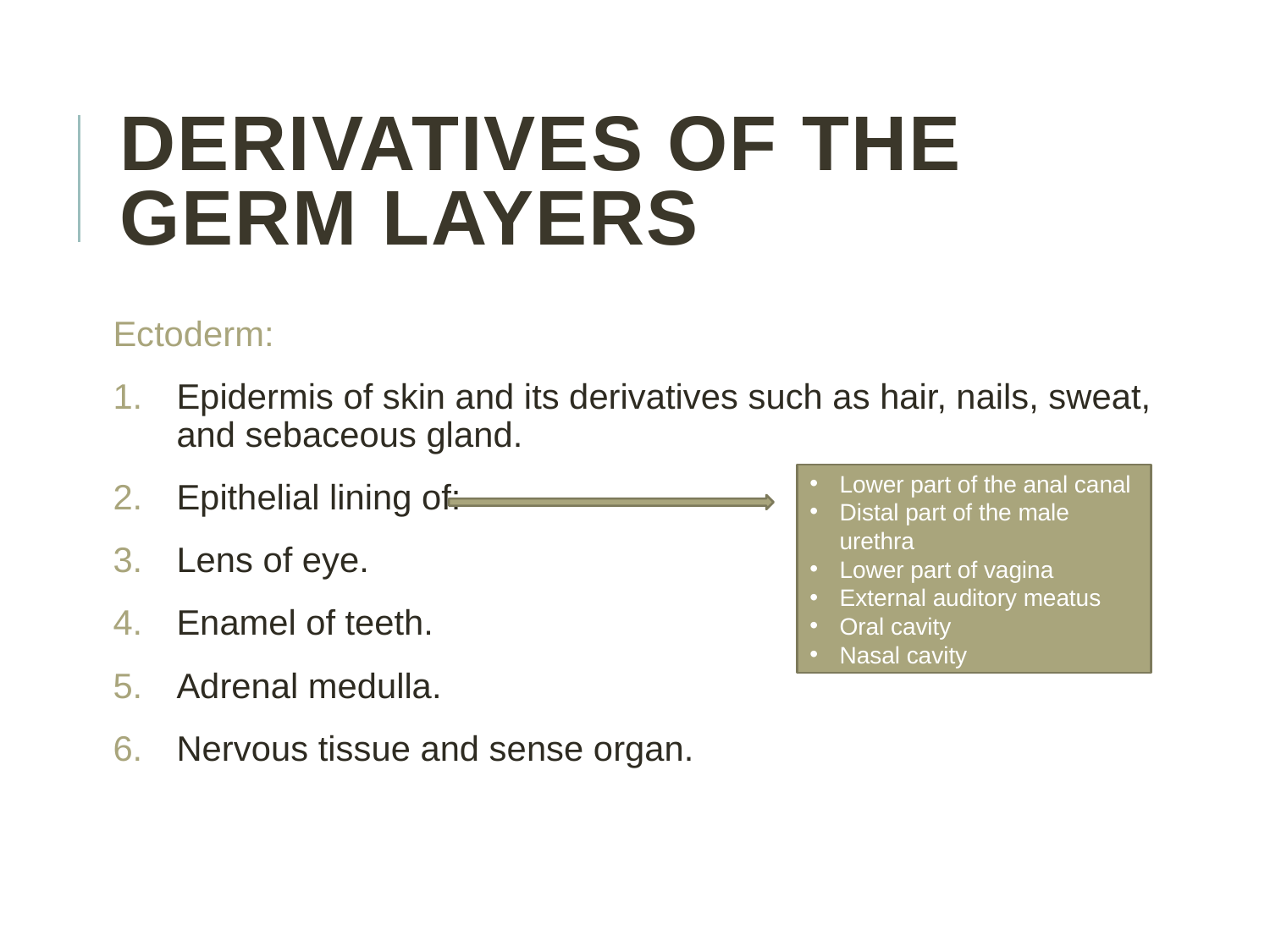

Derivatives of the Germ layers
Ectoderm:
Epidermis of skin and its derivatives such as hair, nails, sweat, and sebaceous gland.
Epithelial lining of:
Lens of eye.
Enamel of teeth.
Adrenal medulla.
Nervous tissue and sense organ.
Lower part of the anal canal
Distal part of the male urethra
Lower part of vagina
External auditory meatus
Oral cavity
Nasal cavity